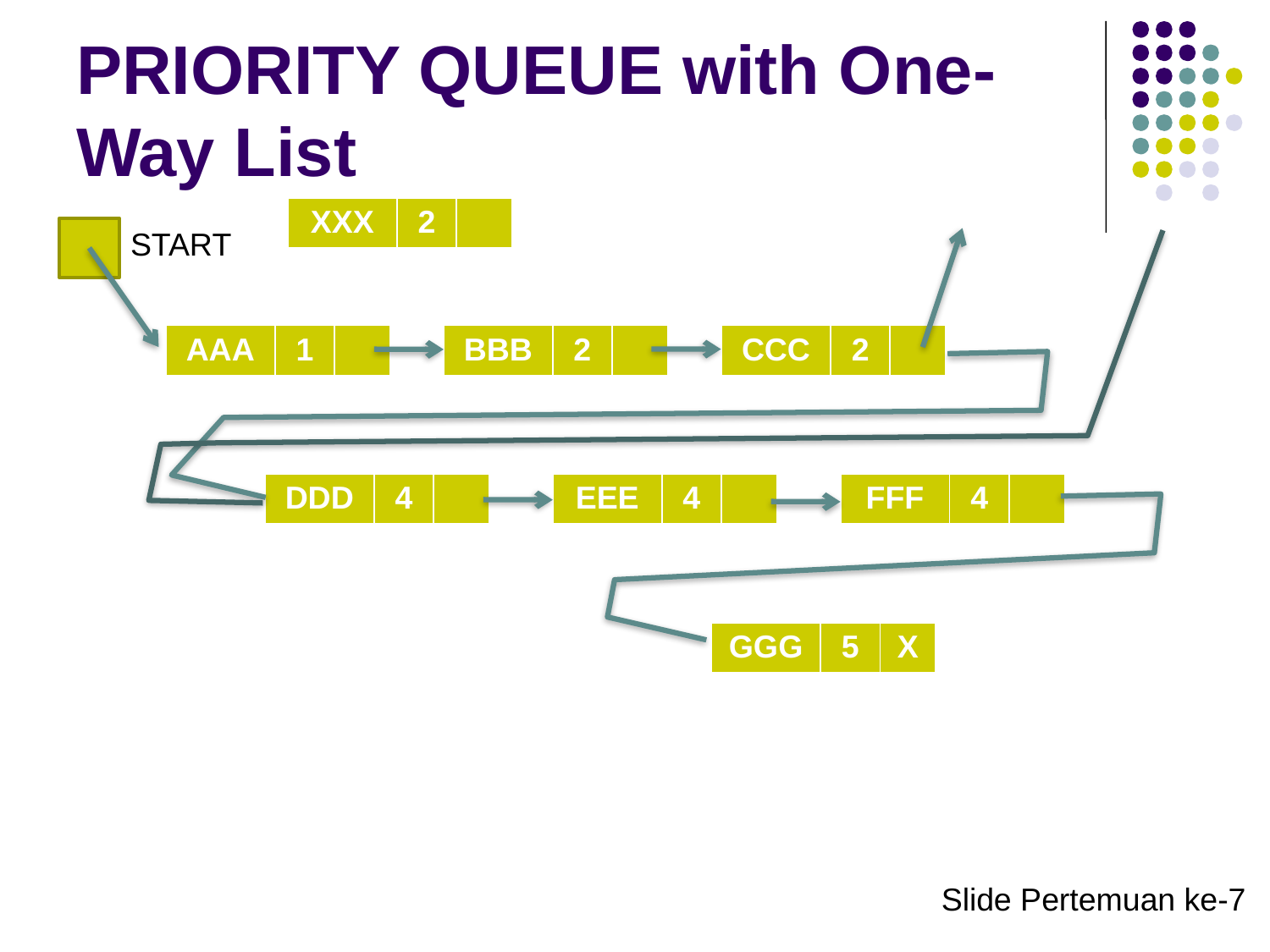

# PRIORITY QUEUE with One-Way List
| XXX | 2 |  |
| --- | --- | --- |

START

| AAA | 1 |  |
| --- | --- | --- |
| BBB | 2 |  |
| --- | --- | --- |
| CCC | 2 |  |
| --- | --- | --- |

| DDD | 4 |  |
| --- | --- | --- |
| EEE | 4 |  |
| --- | --- | --- |
| FFF | 4 |  |
| --- | --- | --- |

| GGG | 5 | X |
| --- | --- | --- |
Slide Pertemuan ke-7